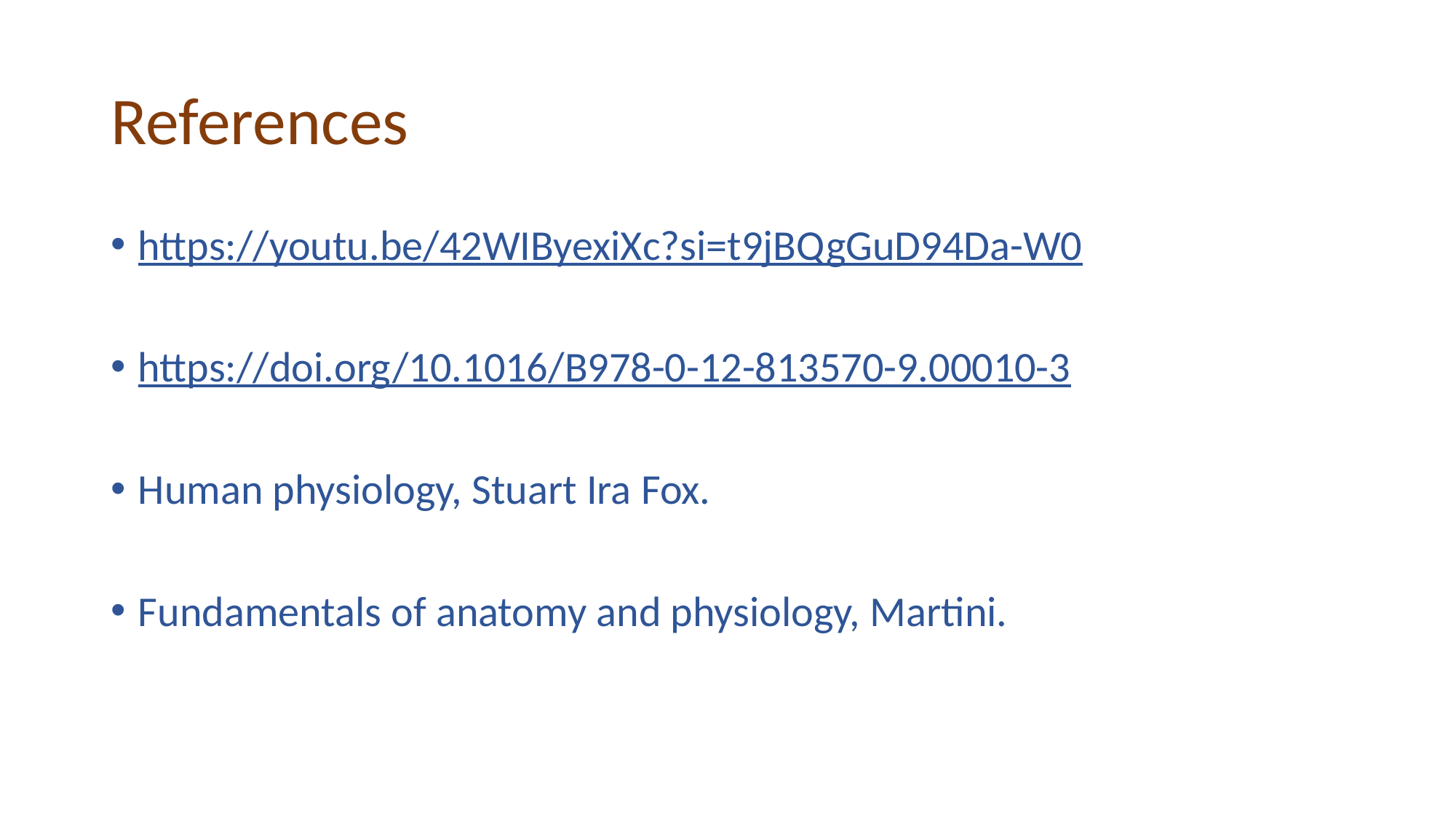

# References
https://youtu.be/42WIByexiXc?si=t9jBQgGuD94Da-W0

https://doi.org/10.1016/B978-0-12-813570-9.00010-3

Human physiology, Stuart Ira Fox.

Fundamentals of anatomy and physiology, Martini.